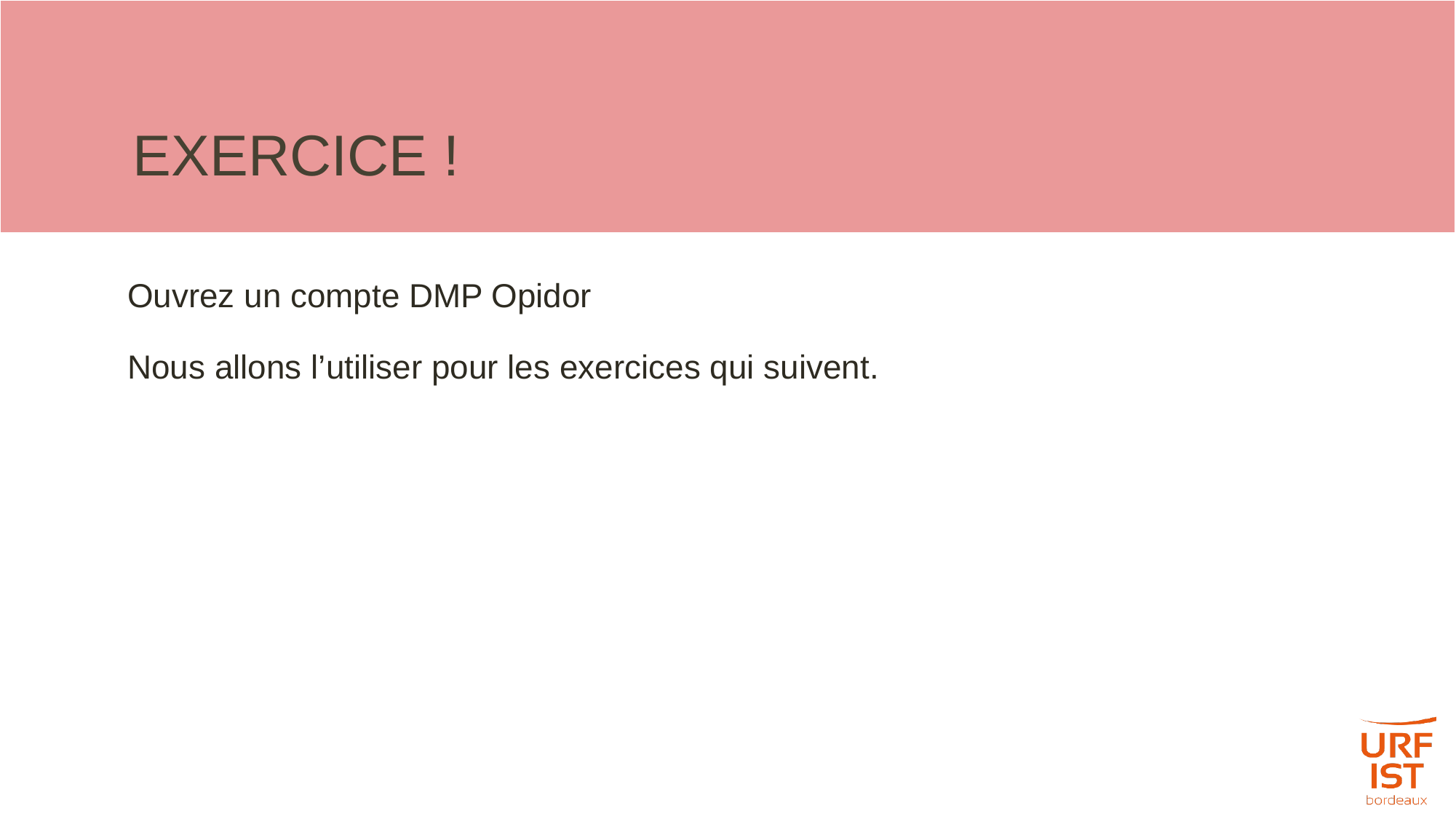

# EXERCICE !
Ouvrez un compte DMP Opidor

Nous allons l’utiliser pour les exercices qui suivent.